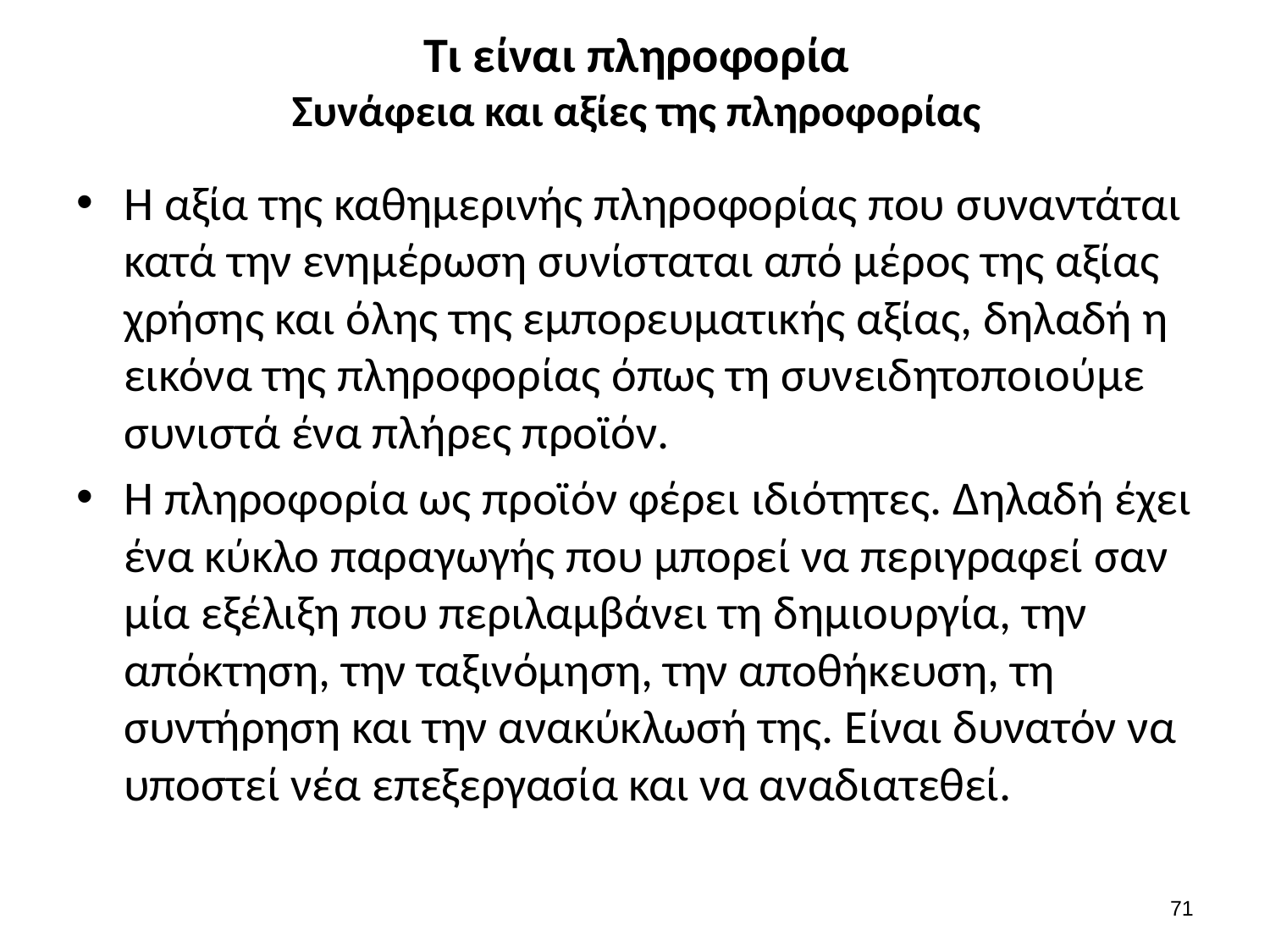

# Τι είναι πληροφορία Συνάφεια και αξίες της πληροφορίας
Η αξία της καθημερινής πληροφορίας που συναντάται κατά την ενημέρωση συνίσταται από μέρος της αξίας χρήσης και όλης της εμπορευματικής αξίας, δηλαδή η εικόνα της πληροφορίας όπως τη συνειδητοποιούμε συνιστά ένα πλήρες προϊόν.
Η πληροφορία ως προϊόν φέρει ιδιότητες. Δηλαδή έχει ένα κύκλο παραγωγής που μπορεί να περιγραφεί σαν μία εξέλιξη που περιλαμβάνει τη δημιουργία, την απόκτηση, την ταξινόμηση, την αποθήκευση, τη συντήρηση και την ανακύκλωσή της. Είναι δυνατόν να υποστεί νέα επεξεργασία και να αναδιατεθεί.
71